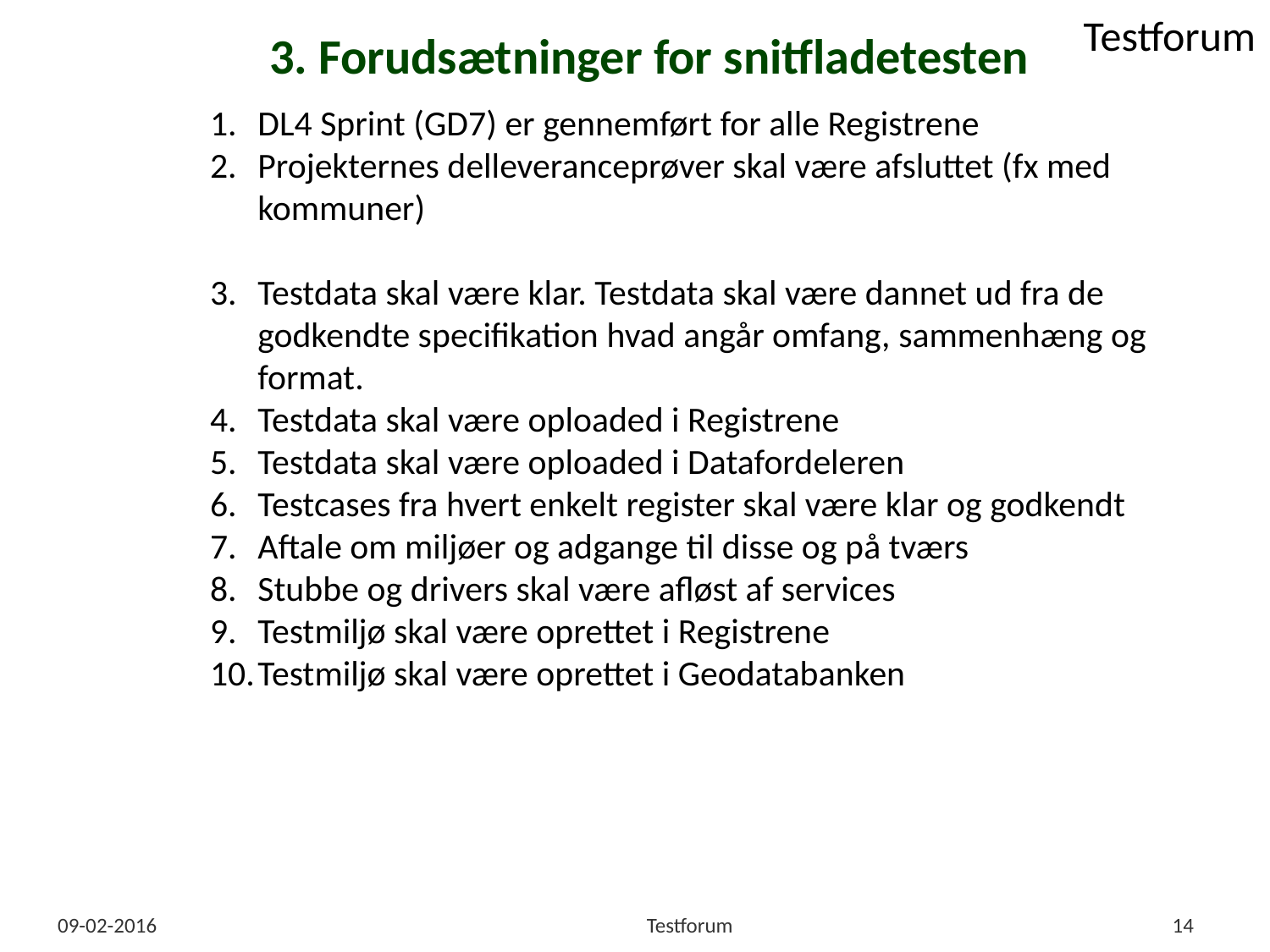

# 3. Forudsætninger for snitfladetesten
DL4 Sprint (GD7) er gennemført for alle Registrene
Projekternes delleveranceprøver skal være afsluttet (fx med kommuner)

Testdata skal være klar. Testdata skal være dannet ud fra de godkendte specifikation hvad angår omfang, sammenhæng og format.
Testdata skal være oploaded i Registrene
Testdata skal være oploaded i Datafordeleren
Testcases fra hvert enkelt register skal være klar og godkendt
Aftale om miljøer og adgange til disse og på tværs
Stubbe og drivers skal være afløst af services
Testmiljø skal være oprettet i Registrene
Testmiljø skal være oprettet i Geodatabanken
09-02-2016
Testforum
14